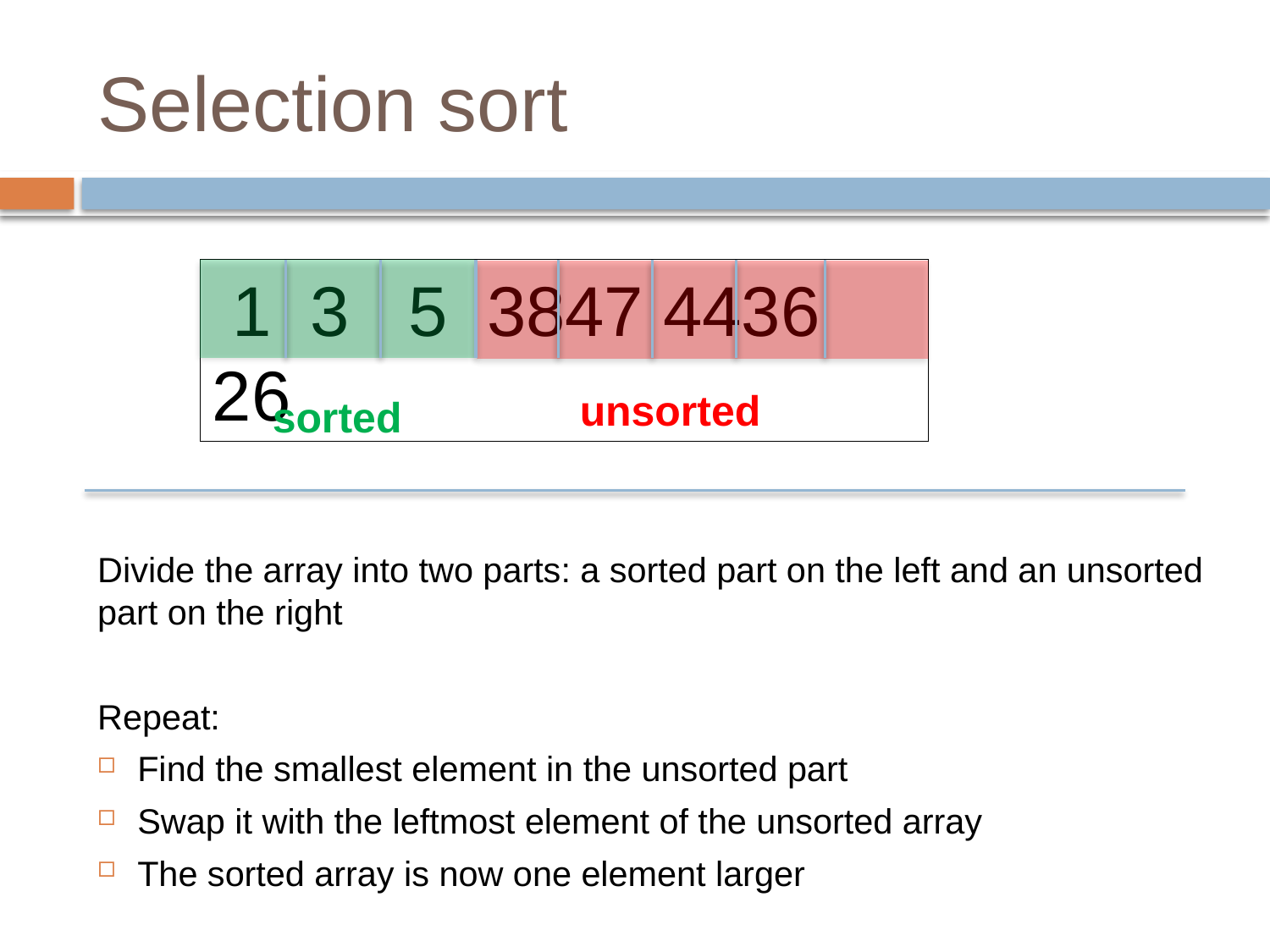

# Selection sort

 1  3   5  3847 4436 26

unsorted
sorted
Divide the array into two parts: a sorted part on the left and an unsorted part on the right

Repeat:
Find the smallest element in the unsorted part
Swap it with the leftmost element of the unsorted array
The sorted array is now one element larger